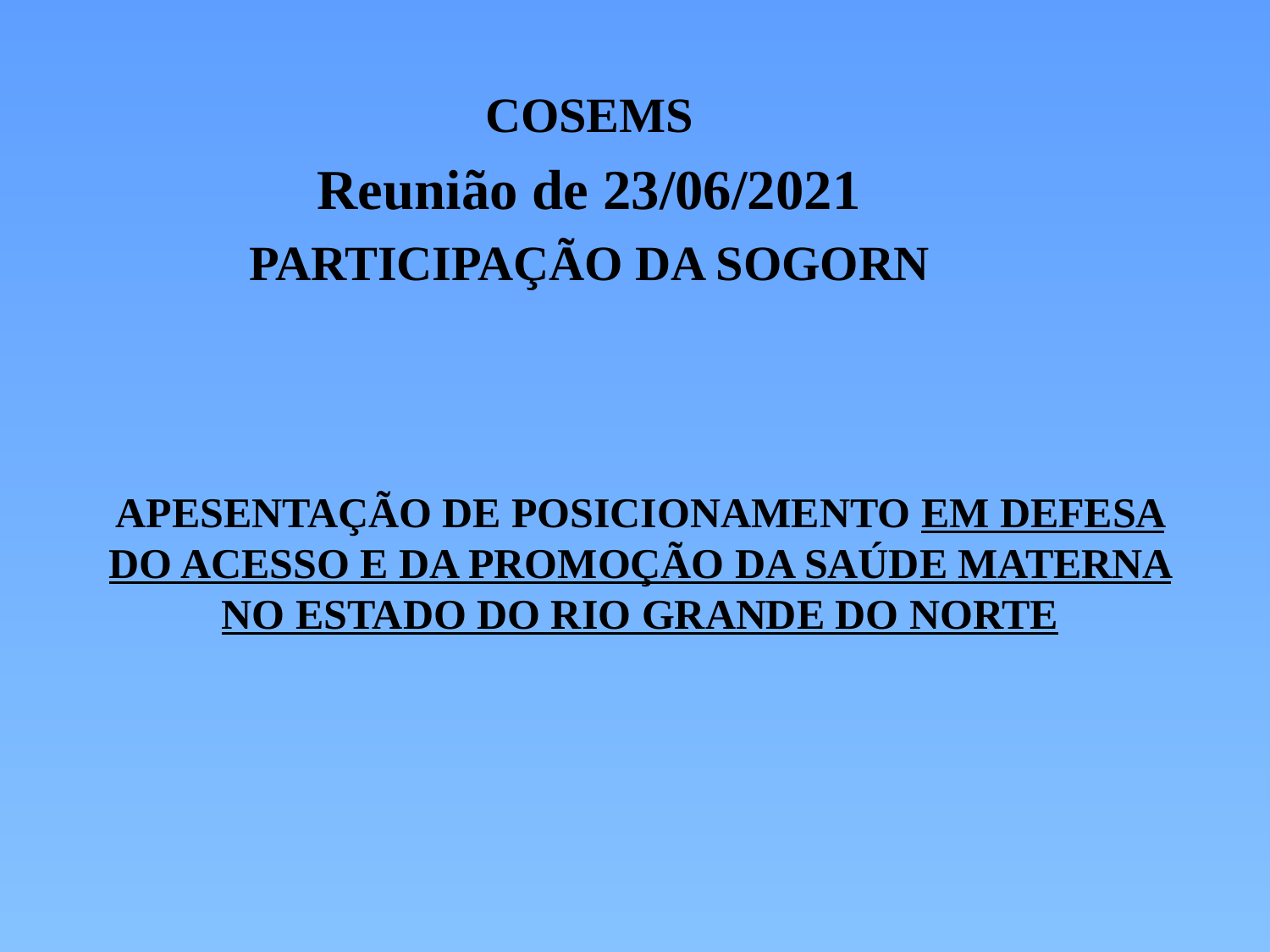

COSEMS
Reunião de 23/06/2021
PARTICIPAÇÃO DA SOGORN
# APESENTAÇÃO DE POSICIONAMENTO EM DEFESA DO ACESSO E DA PROMOÇÃO DA SAÚDE MATERNA NO ESTADO DO RIO GRANDE DO NORTE